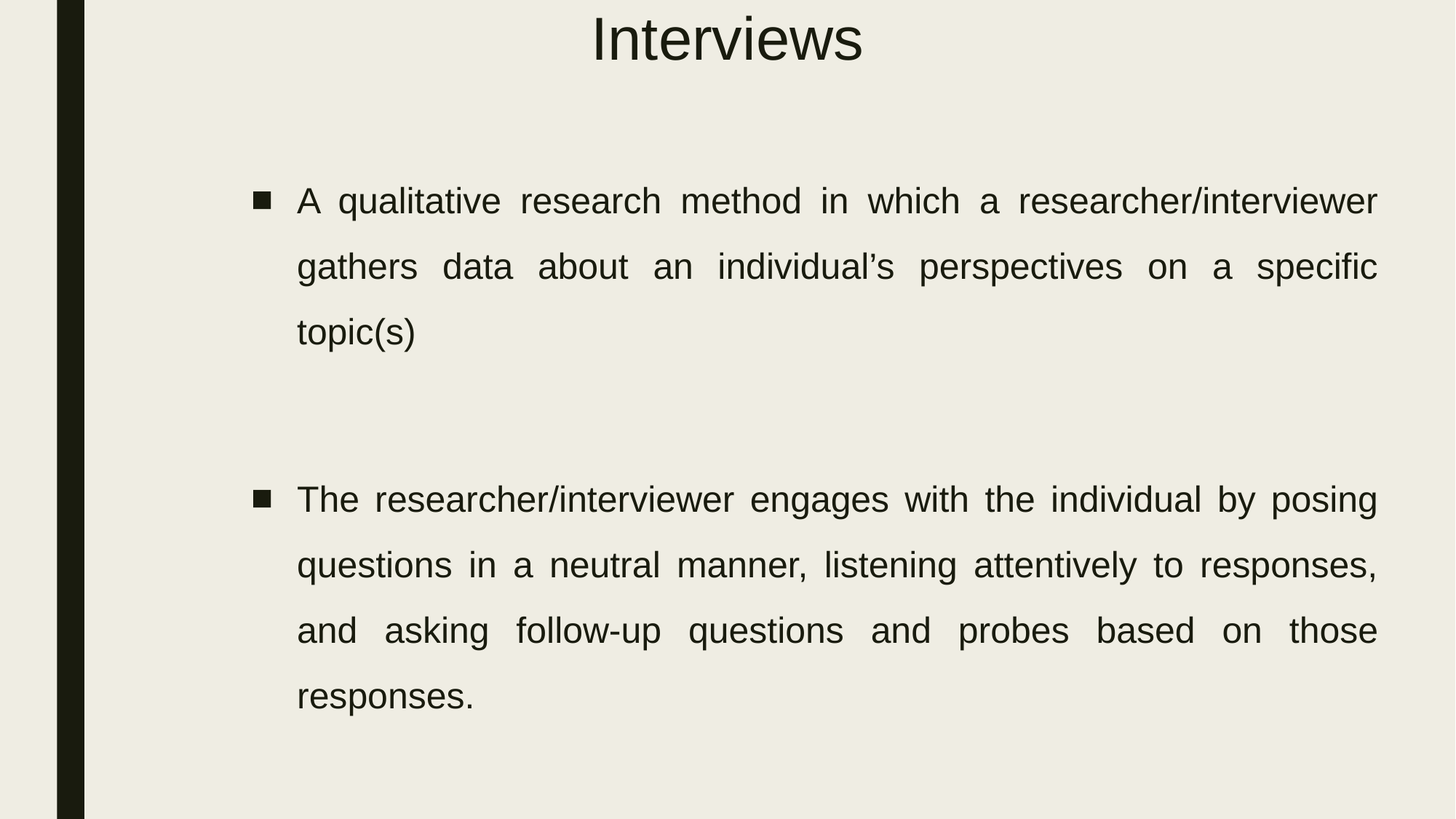

# Interviews
A qualitative research method in which a researcher/interviewer gathers data about an individual’s perspectives on a specific topic(s)

The researcher/interviewer engages with the individual by posing questions in a neutral manner, listening attentively to responses, and asking follow-up questions and probes based on those responses.